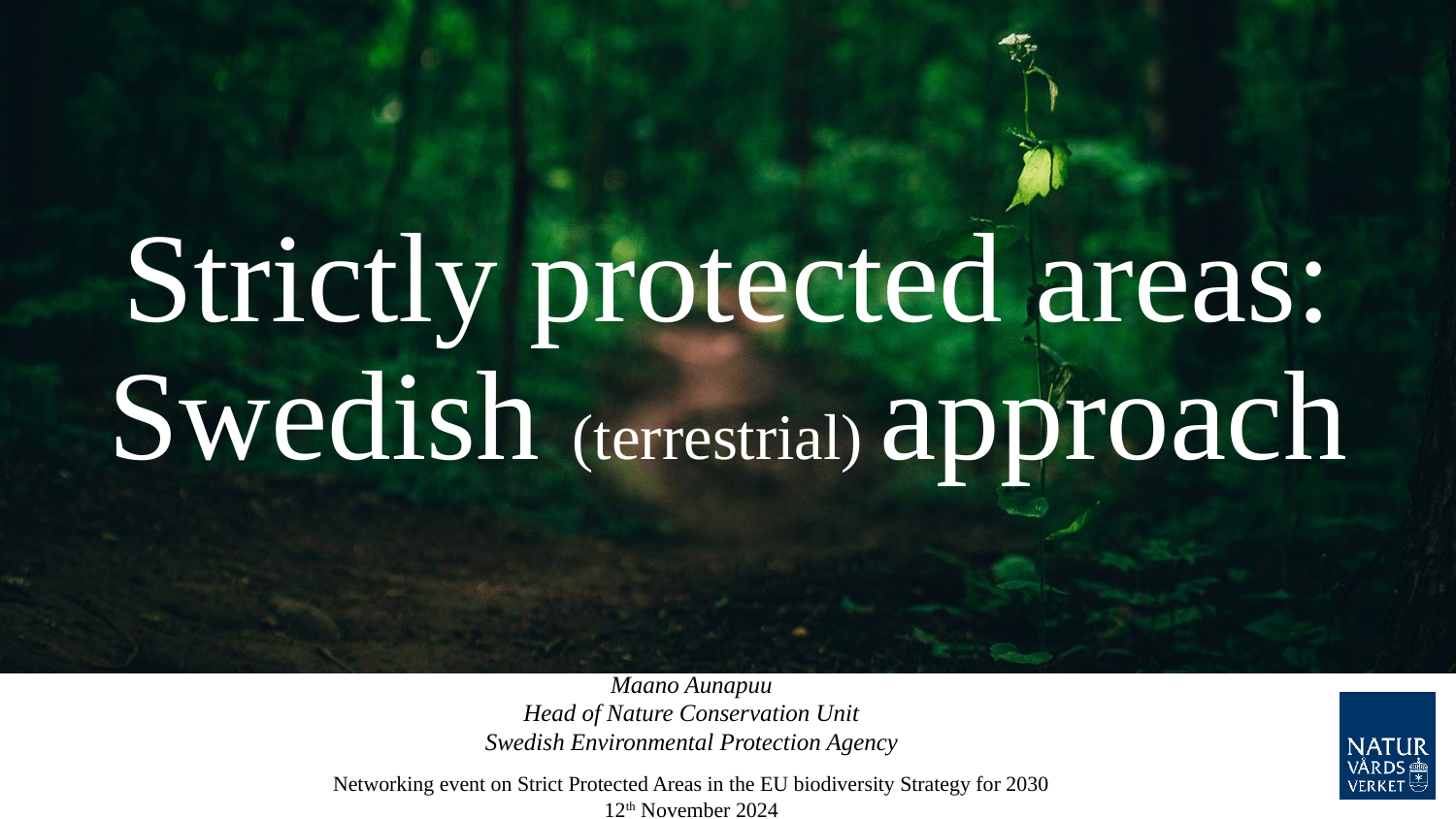

# Strictly protected areas: Swedish (terrestrial) approach
Maano Aunapuu
Head of Nature Conservation Unit
Swedish Environmental Protection Agency
Networking event on Strict Protected Areas in the EU biodiversity Strategy for 2030
12th November 2024